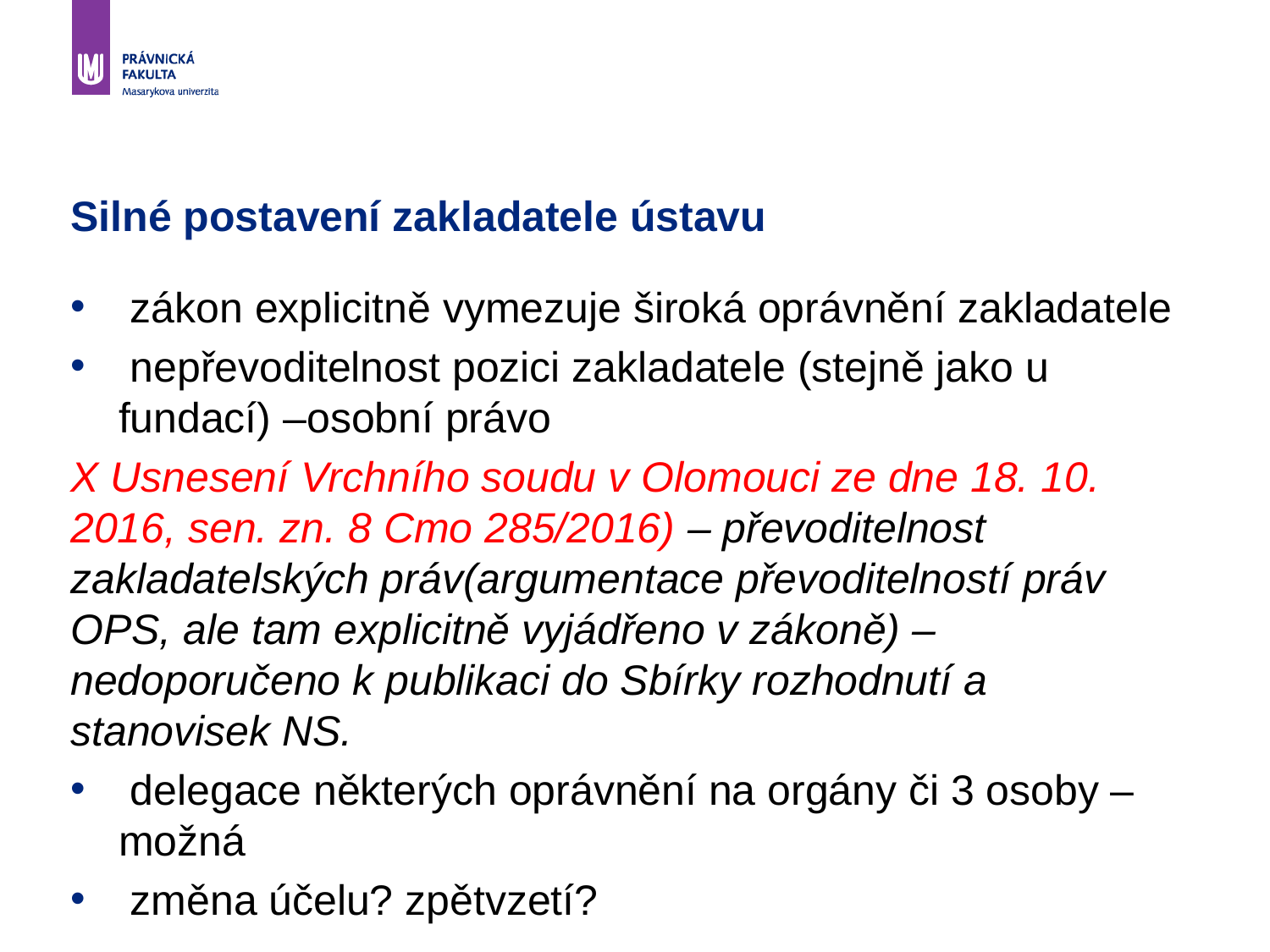

# Silné postavení zakladatele ústavu
 zákon explicitně vymezuje široká oprávnění zakladatele
 nepřevoditelnost pozici zakladatele (stejně jako u fundací) –osobní právo
X Usnesení Vrchního soudu v Olomouci ze dne 18. 10. 2016, sen. zn. 8 Cmo 285/2016) – převoditelnost zakladatelských práv(argumentace převoditelností práv OPS, ale tam explicitně vyjádřeno v zákoně) – nedoporučeno k publikaci do Sbírky rozhodnutí a stanovisek NS.
 delegace některých oprávnění na orgány či 3 osoby – možná
 změna účelu? zpětvzetí?